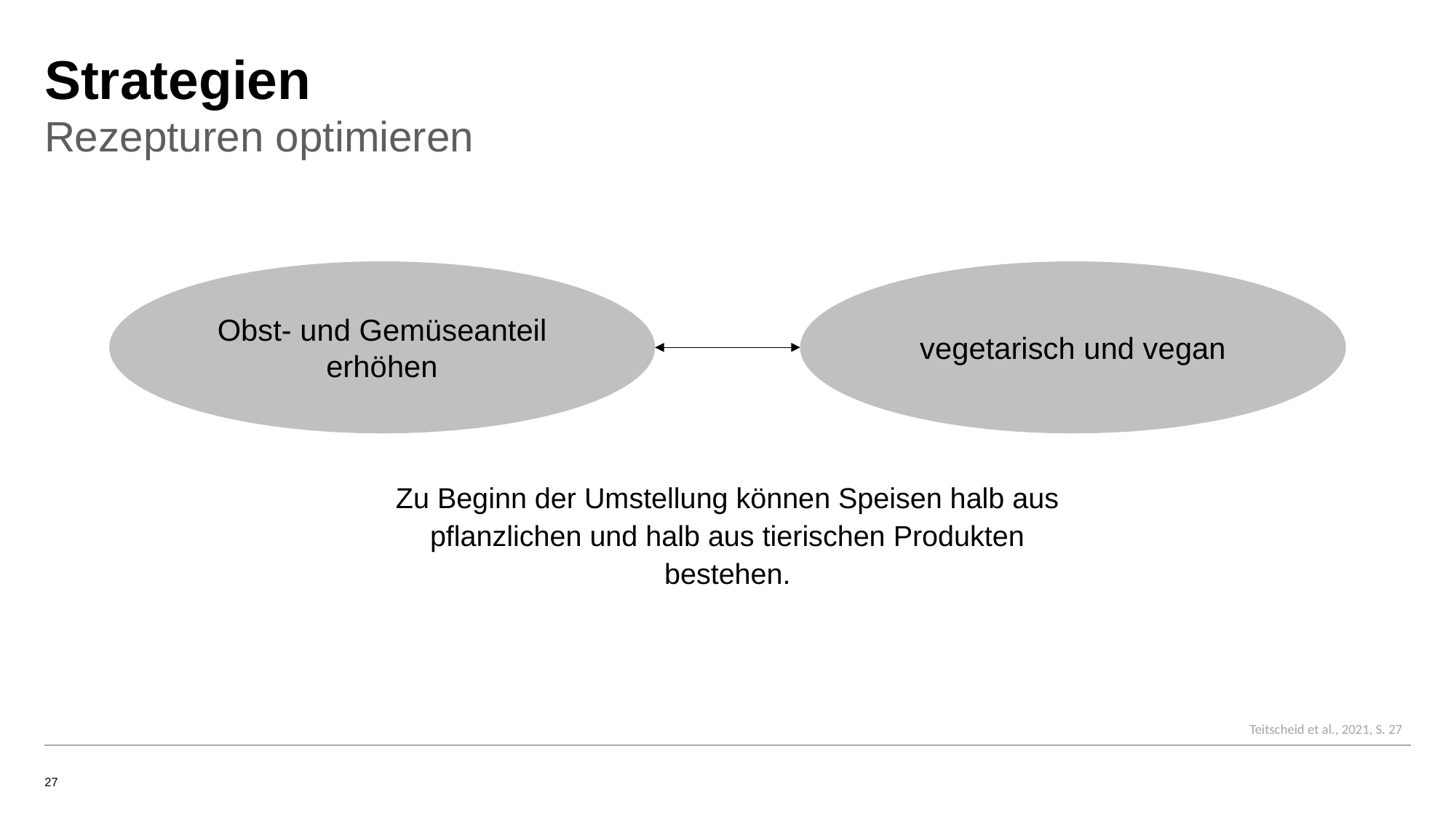

# Strategien
Rezepturen optimieren
Obst- und Gemüseanteil erhöhen
vegetarisch und vegan
Zu Beginn der Umstellung können Speisen halb aus pflanzlichen und halb aus tierischen Produkten bestehen.
Teitscheid et al., 2021, S. 27